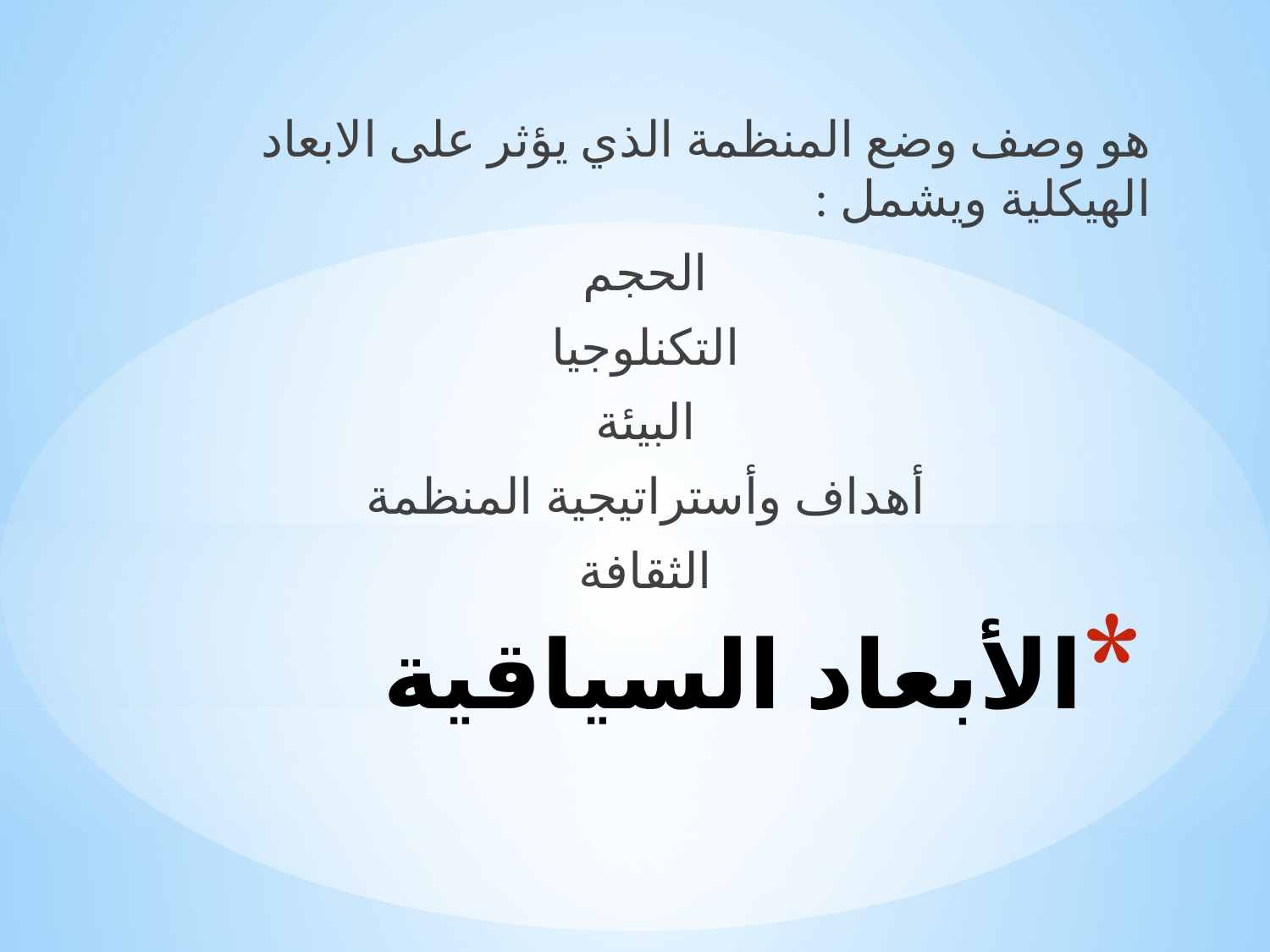

هو وصف وضع المنظمة الذي يؤثر على الابعاد الهيكلية ويشمل :
الحجم
التكنلوجيا
البيئة
أهداف وأستراتيجية المنظمة
الثقافة
# الأبعاد السياقية